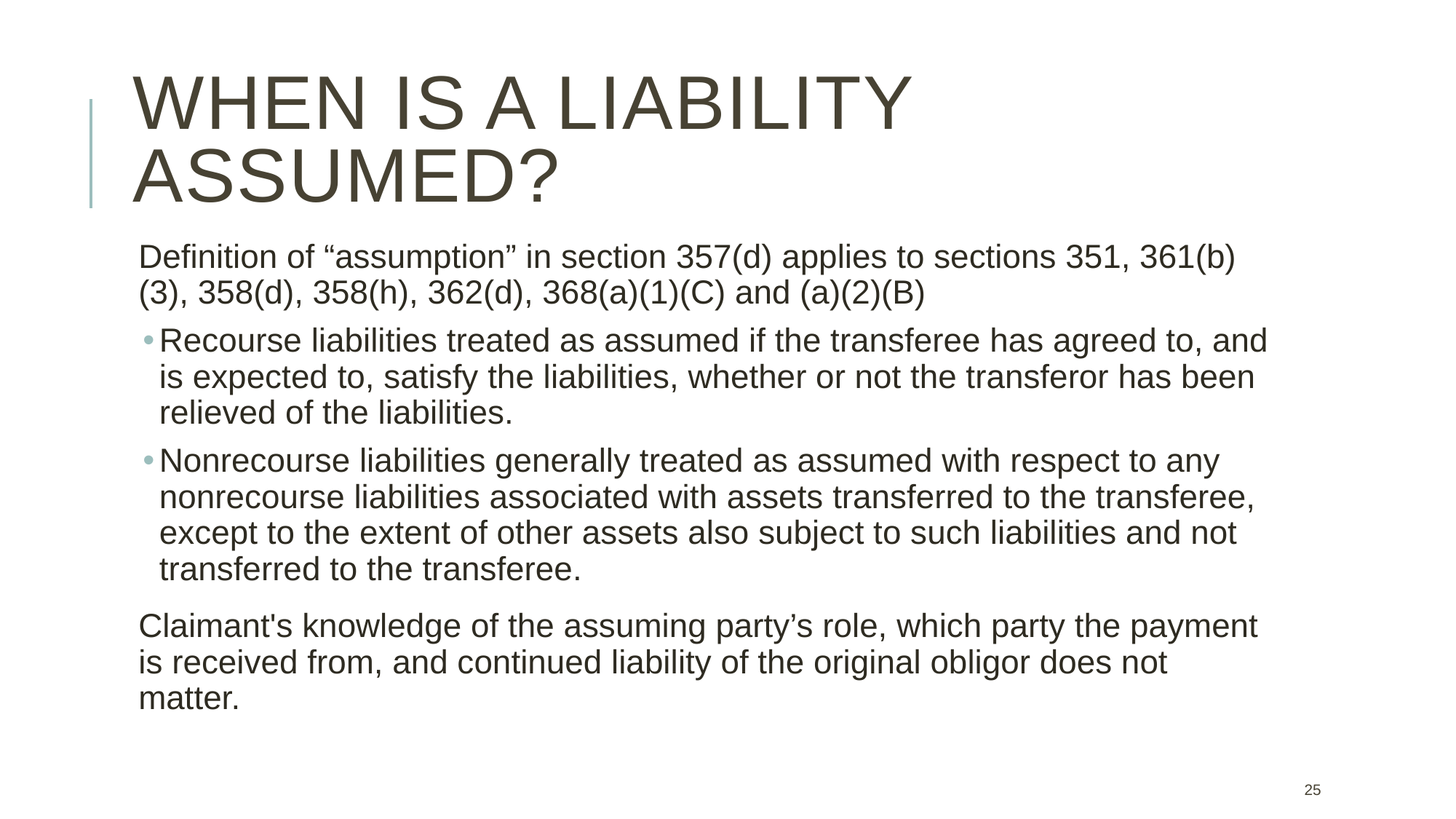

# When is a liability assumed?
Definition of “assumption” in section 357(d) applies to sections 351, 361(b)(3), 358(d), 358(h), 362(d), 368(a)(1)(C) and (a)(2)(B)
Recourse liabilities treated as assumed if the transferee has agreed to, and is expected to, satisfy the liabilities, whether or not the transferor has been relieved of the liabilities.
Nonrecourse liabilities generally treated as assumed with respect to any nonrecourse liabilities associated with assets transferred to the transferee, except to the extent of other assets also subject to such liabilities and not transferred to the transferee.
Claimant's knowledge of the assuming party’s role, which party the payment is received from, and continued liability of the original obligor does not matter.

25